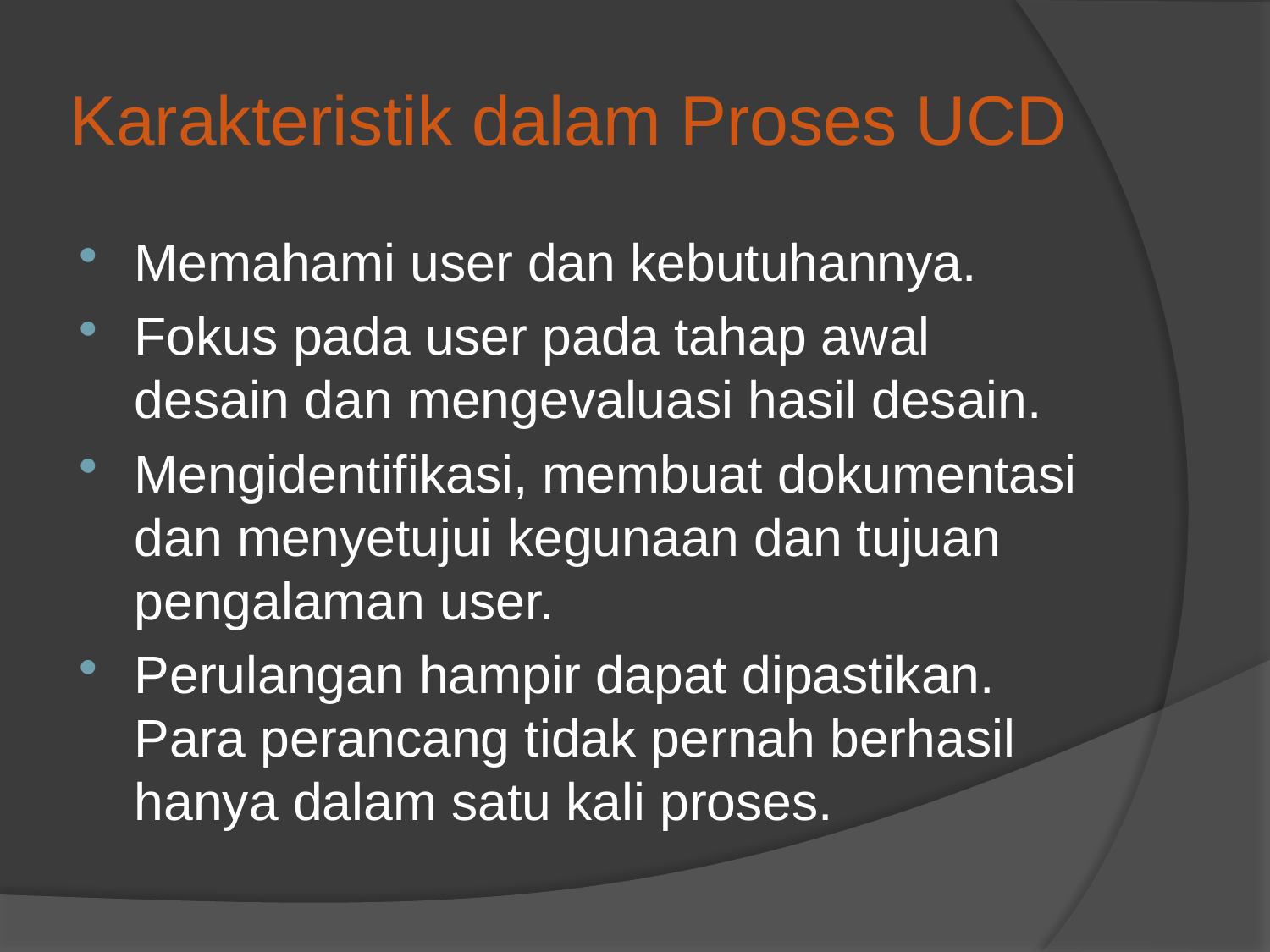

# Karakteristik dalam Proses UCD
Memahami user dan kebutuhannya.
Fokus pada user pada tahap awal  desain dan mengevaluasi hasil desain.
Mengidentifikasi, membuat dokumentasi dan menyetujui kegunaan dan tujuan pengalaman user.
Perulangan hampir dapat dipastikan. Para perancang tidak pernah berhasil hanya dalam satu kali proses.